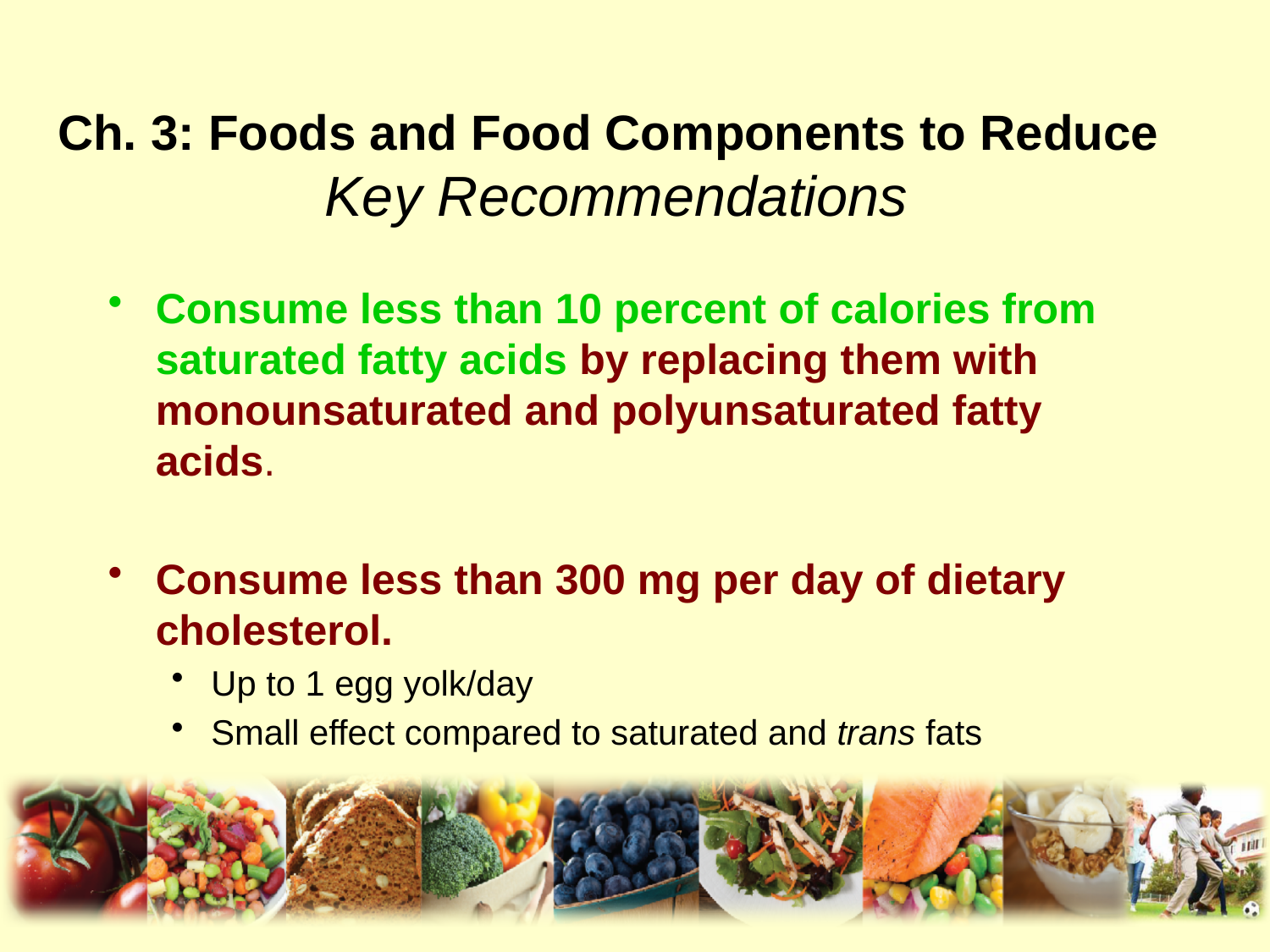

# Ch. 3: Foods and Food Components to Reduce Key Recommendations
Consume less than 10 percent of calories from saturated fatty acids by replacing them with monounsaturated and polyunsaturated fatty acids.

Consume less than 300 mg per day of dietary cholesterol.
Up to 1 egg yolk/day
Small effect compared to saturated and trans fats